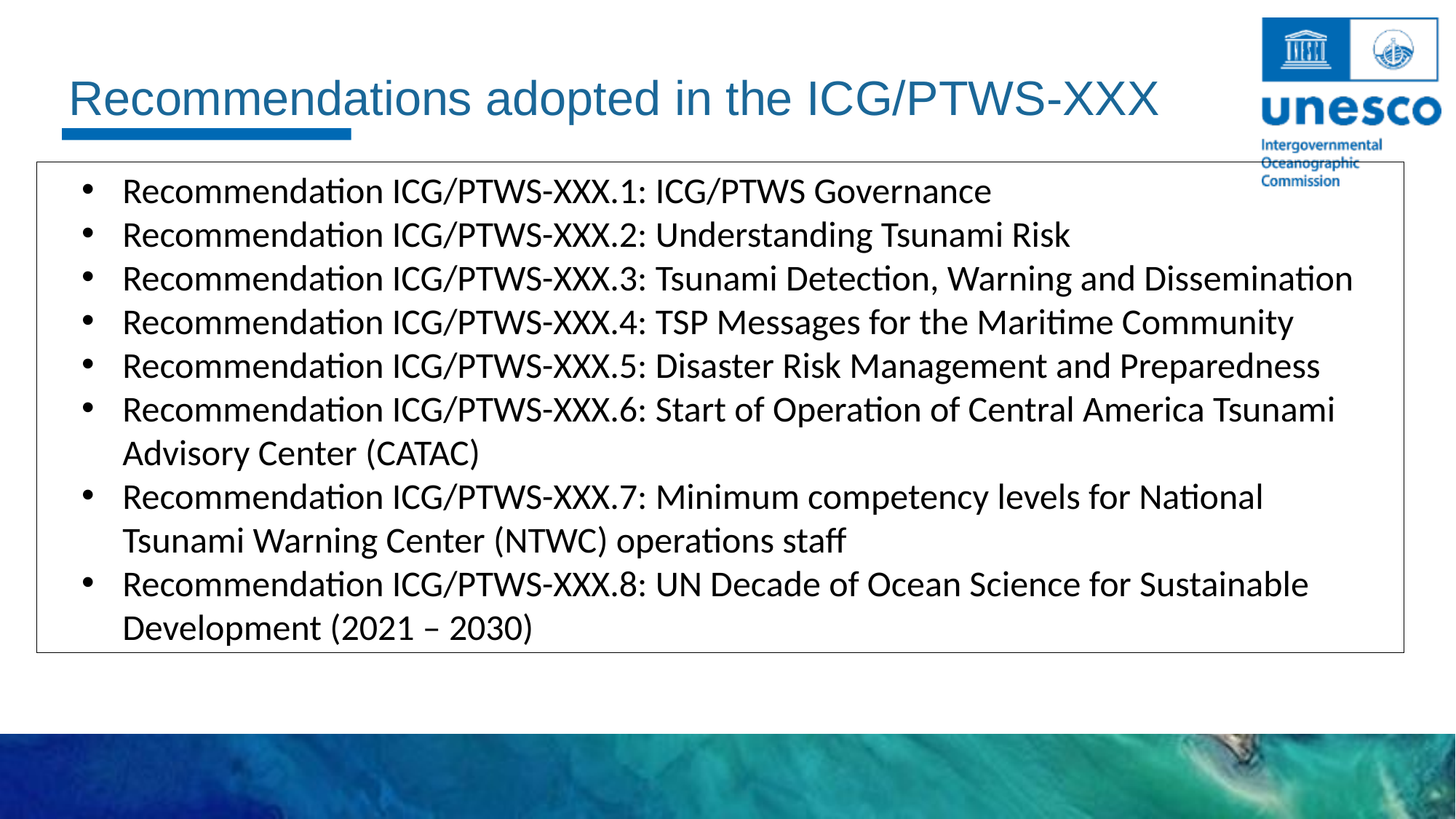

Recommendations adopted in the ICG/PTWS-XXX
Recommendation ICG/PTWS-XXX.1: ICG/PTWS Governance
Recommendation ICG/PTWS-XXX.2: Understanding Tsunami Risk
Recommendation ICG/PTWS-XXX.3: Tsunami Detection, Warning and Dissemination
Recommendation ICG/PTWS-XXX.4: TSP Messages for the Maritime Community
Recommendation ICG/PTWS-XXX.5: Disaster Risk Management and Preparedness
Recommendation ICG/PTWS-XXX.6: Start of Operation of Central America Tsunami  Advisory Center (CATAC)
Recommendation ICG/PTWS-XXX.7: Minimum competency levels for National Tsunami Warning Center (NTWC) operations staff
Recommendation ICG/PTWS-XXX.8: UN Decade of Ocean Science for Sustainable Development (2021 – 2030)